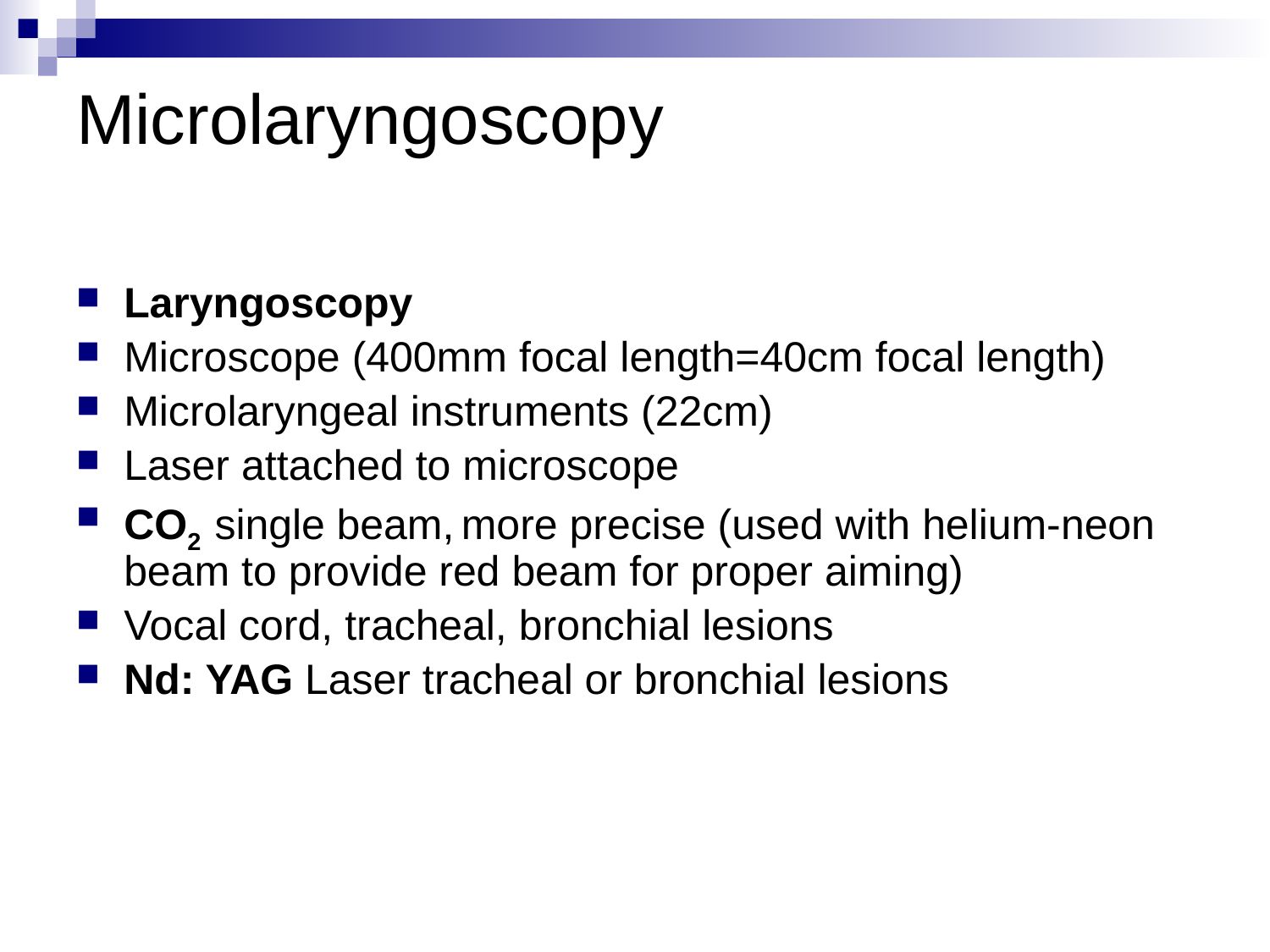

# Microlaryngoscopy
Laryngoscopy
Microscope (400mm focal length=40cm focal length)
Microlaryngeal instruments (22cm)
Laser attached to microscope
CO2  single beam, more precise (used with helium-neon beam to provide red beam for proper aiming)
Vocal cord, tracheal, bronchial lesions
Nd: YAG Laser tracheal or bronchial lesions